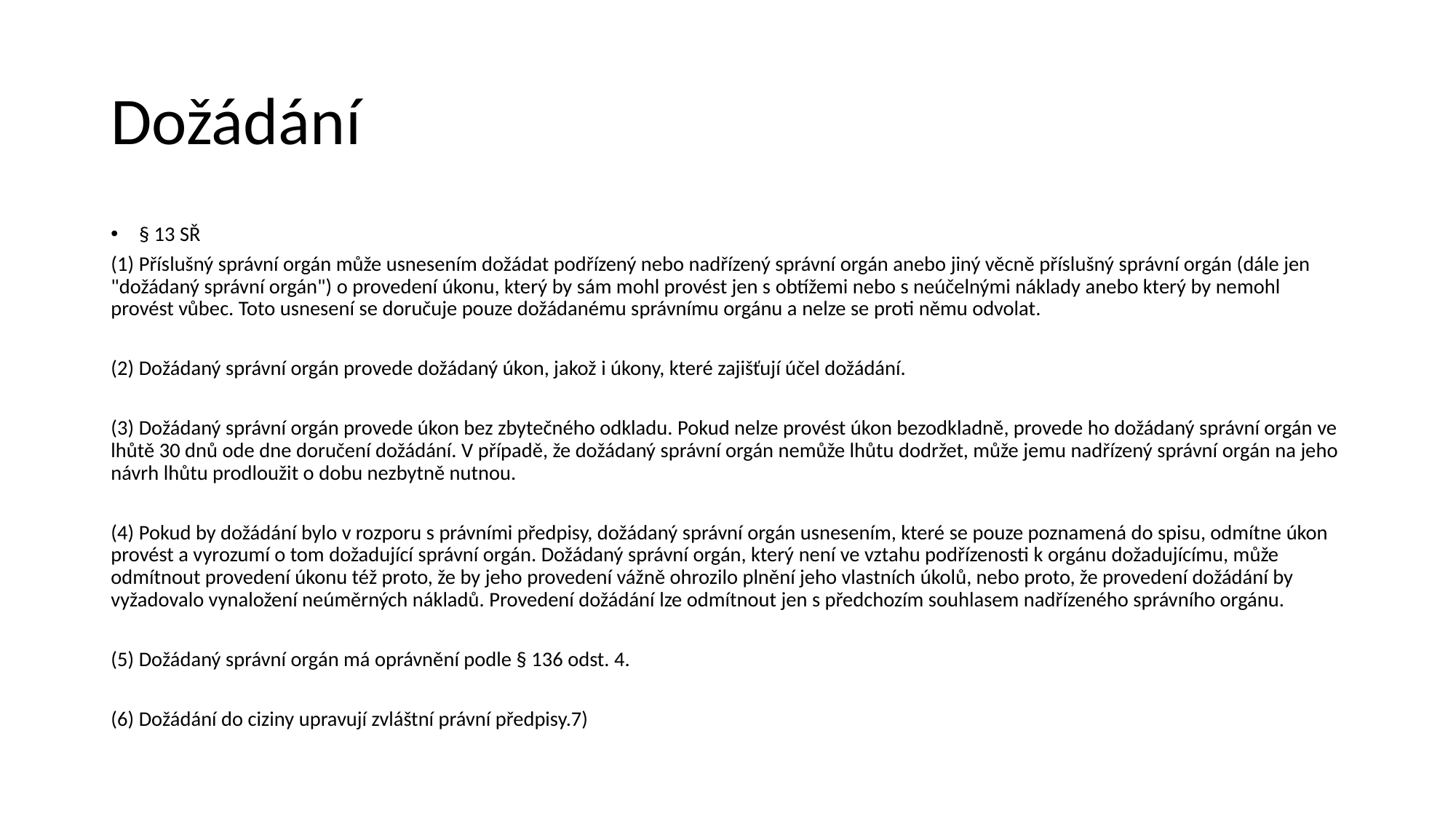

# Dožádání
§ 13 SŘ
(1) Příslušný správní orgán může usnesením dožádat podřízený nebo nadřízený správní orgán anebo jiný věcně příslušný správní orgán (dále jen "dožádaný správní orgán") o provedení úkonu, který by sám mohl provést jen s obtížemi nebo s neúčelnými náklady anebo který by nemohl provést vůbec. Toto usnesení se doručuje pouze dožádanému správnímu orgánu a nelze se proti němu odvolat.

(2) Dožádaný správní orgán provede dožádaný úkon, jakož i úkony, které zajišťují účel dožádání.

(3) Dožádaný správní orgán provede úkon bez zbytečného odkladu. Pokud nelze provést úkon bezodkladně, provede ho dožádaný správní orgán ve lhůtě 30 dnů ode dne doručení dožádání. V případě, že dožádaný správní orgán nemůže lhůtu dodržet, může jemu nadřízený správní orgán na jeho návrh lhůtu prodloužit o dobu nezbytně nutnou.

(4) Pokud by dožádání bylo v rozporu s právními předpisy, dožádaný správní orgán usnesením, které se pouze poznamená do spisu, odmítne úkon provést a vyrozumí o tom dožadující správní orgán. Dožádaný správní orgán, který není ve vztahu podřízenosti k orgánu dožadujícímu, může odmítnout provedení úkonu též proto, že by jeho provedení vážně ohrozilo plnění jeho vlastních úkolů, nebo proto, že provedení dožádání by vyžadovalo vynaložení neúměrných nákladů. Provedení dožádání lze odmítnout jen s předchozím souhlasem nadřízeného správního orgánu.

(5) Dožádaný správní orgán má oprávnění podle § 136 odst. 4.

(6) Dožádání do ciziny upravují zvláštní právní předpisy.7)